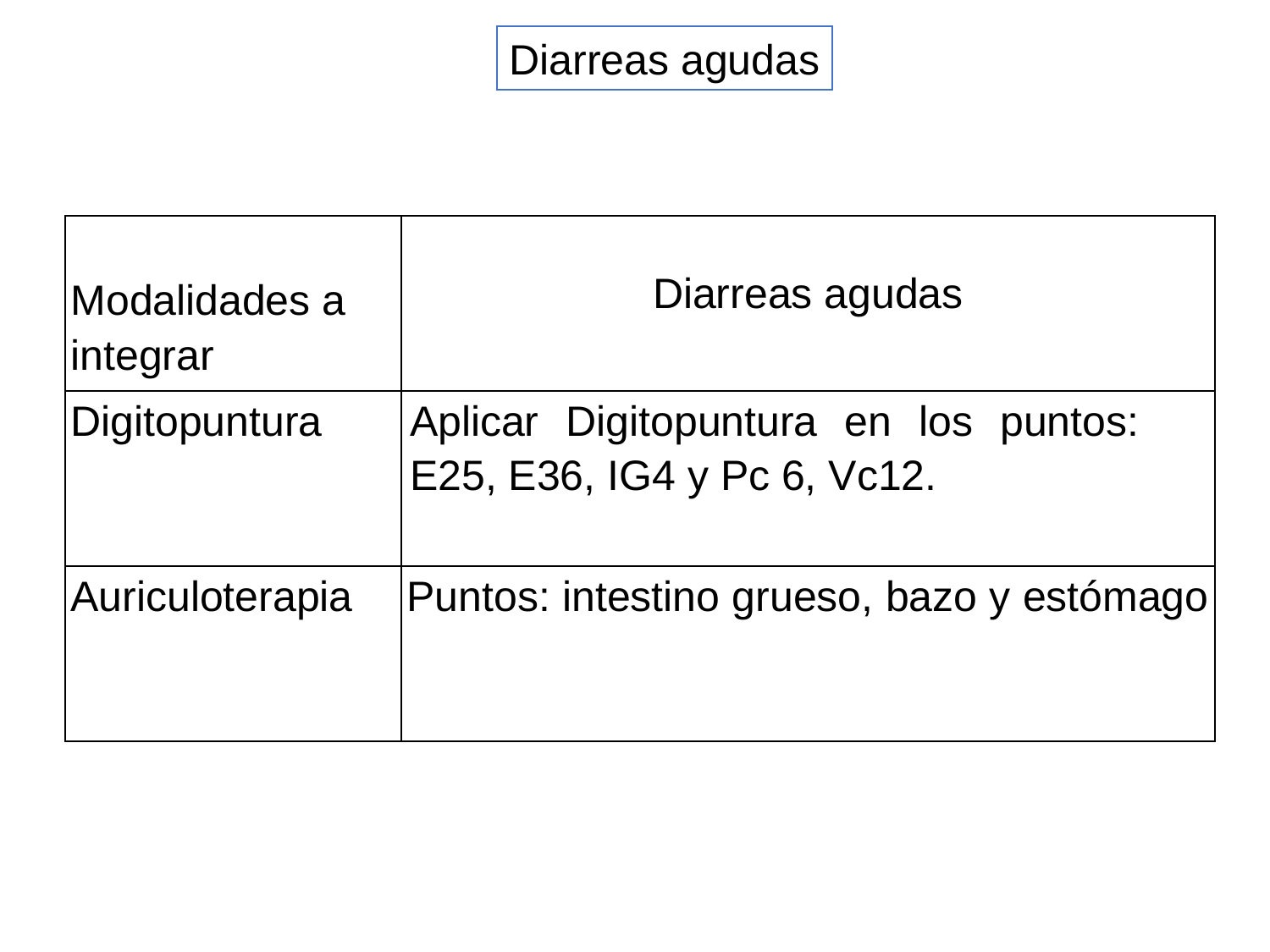

Diarreas agudas
| Modalidades a integrar | Diarreas agudas |
| --- | --- |
| Digitopuntura | Aplicar Digitopuntura en los puntos: E25, E36, IG4 y Pc 6, Vc12. |
| Auriculoterapia | Puntos: intestino grueso, bazo y estómago |